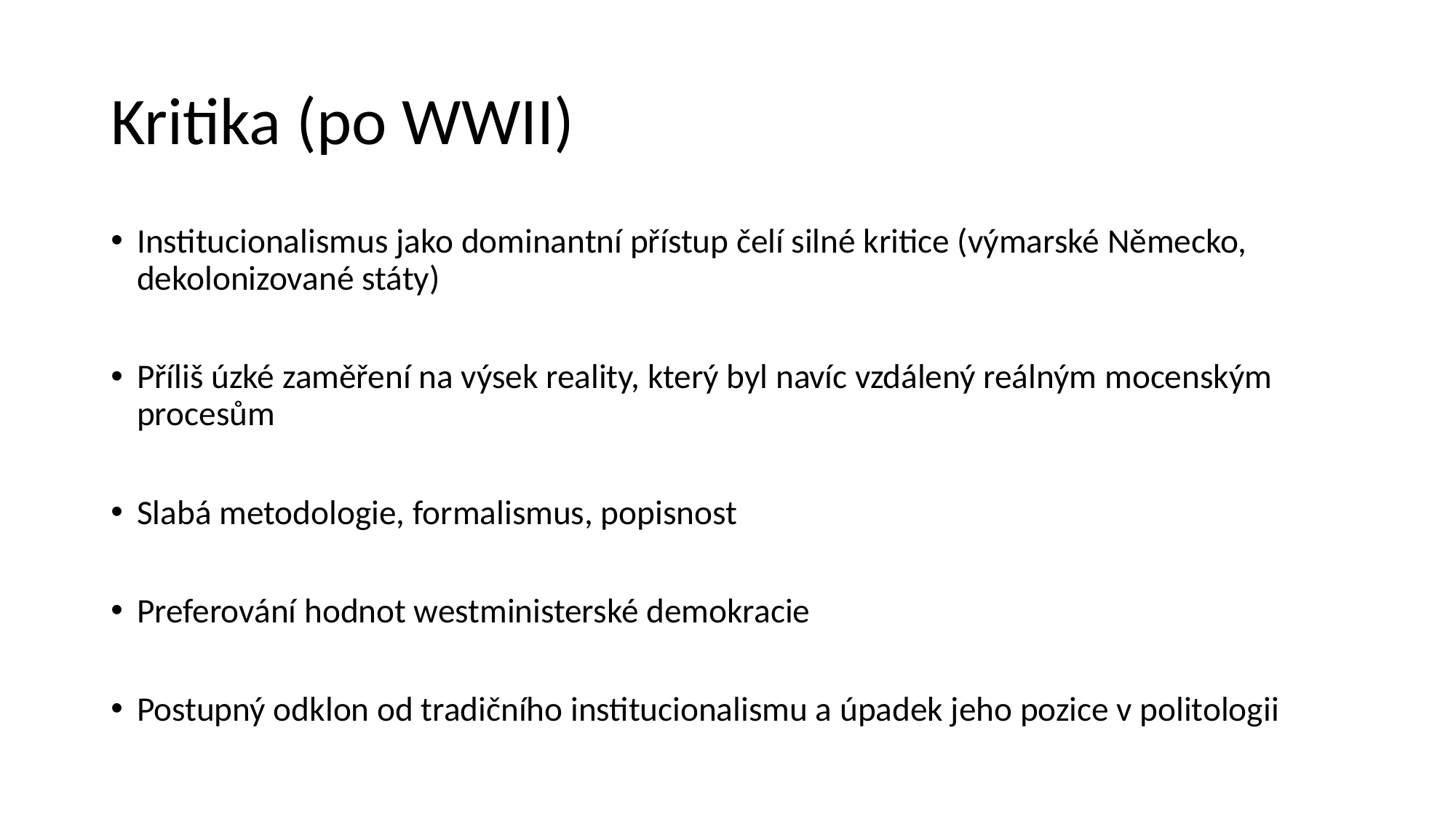

# Kritika (po WWII)
Institucionalismus jako dominantní přístup čelí silné kritice (výmarské Německo, dekolonizované státy)

Příliš úzké zaměření na výsek reality, který byl navíc vzdálený reálným mocenským procesům

Slabá metodologie, formalismus, popisnost

Preferování hodnot westministerské demokracie

Postupný odklon od tradičního institucionalismu a úpadek jeho pozice v politologii